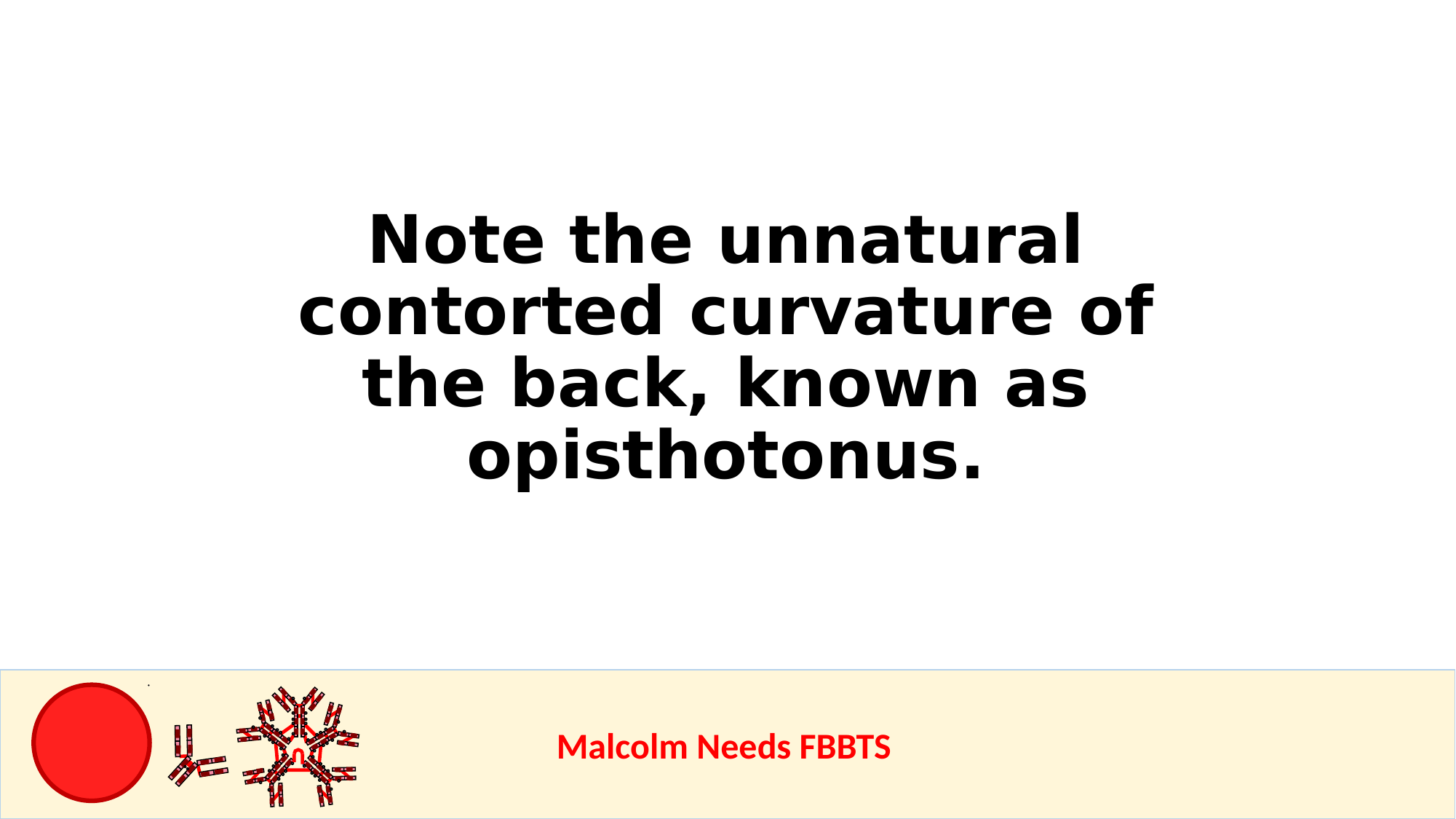

Note the unnatural contorted curvature of the back, known as opisthotonus.
					Malcolm Needs FBBTS